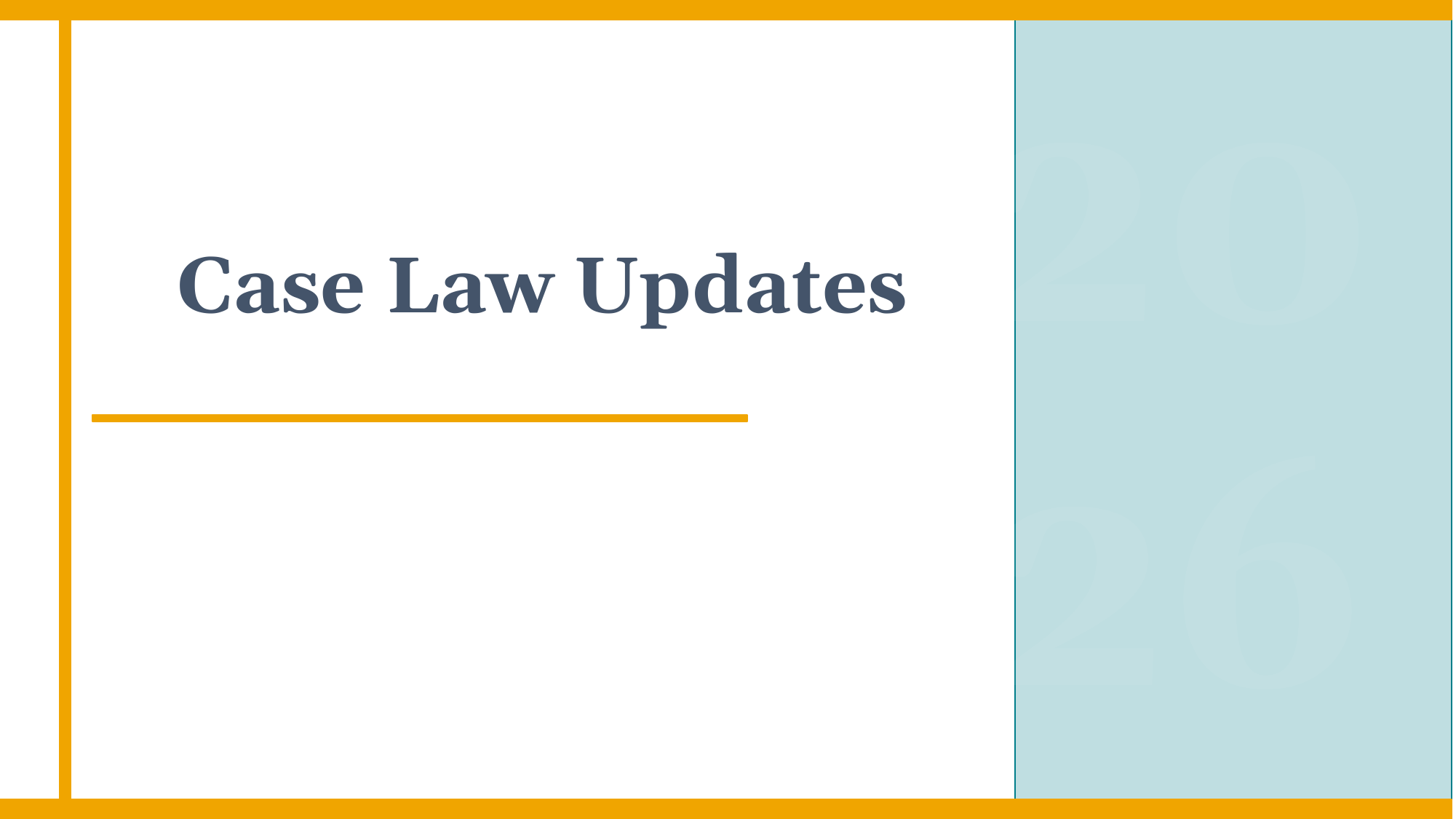

2026
Case Law Updates

Kaitlyn Allen

Brooke Gatilin